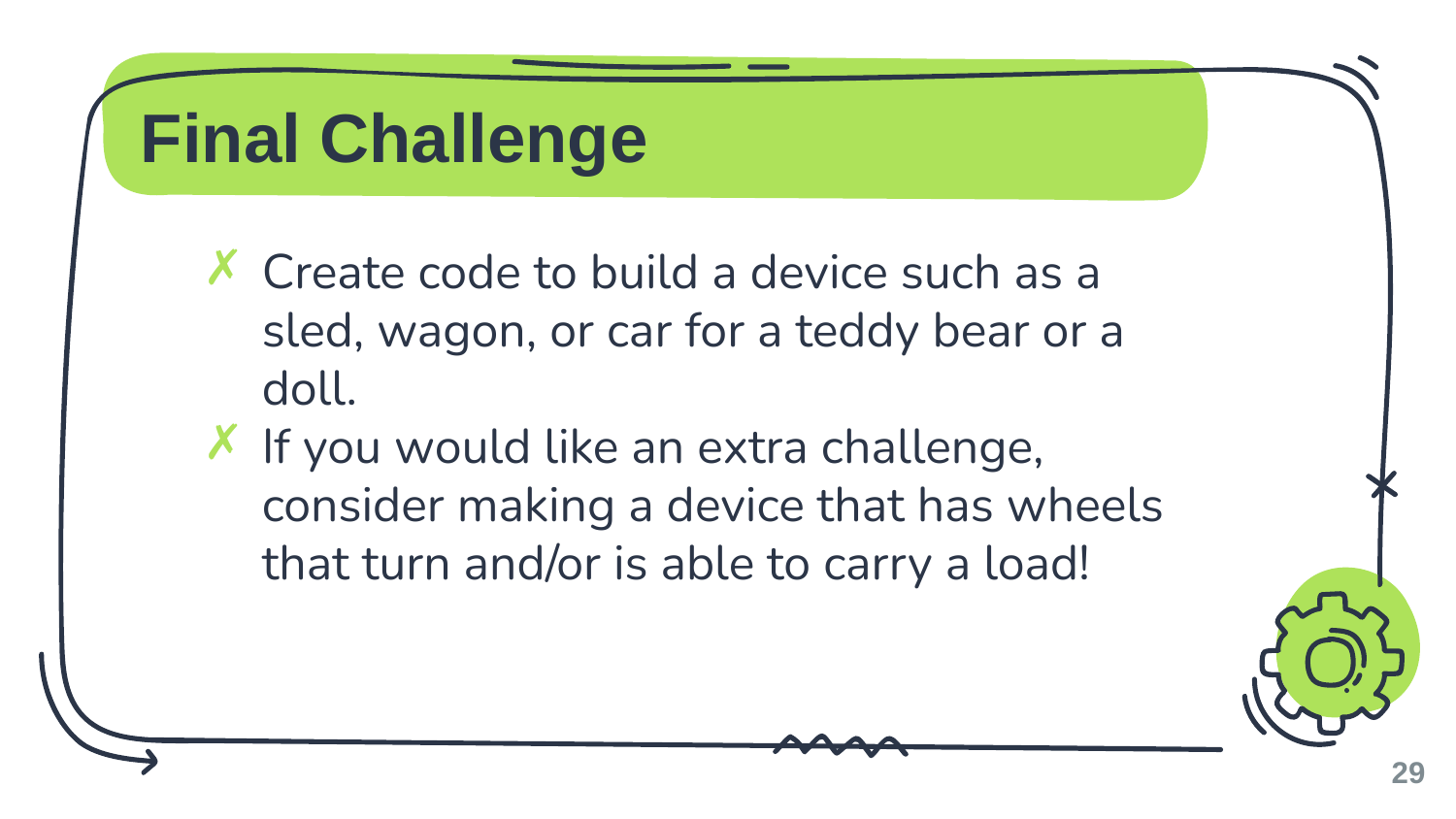

# Final Challenge
Create code to build a device such as a sled, wagon, or car for a teddy bear or a doll.
If you would like an extra challenge, consider making a device that has wheels that turn and/or is able to carry a load!

29